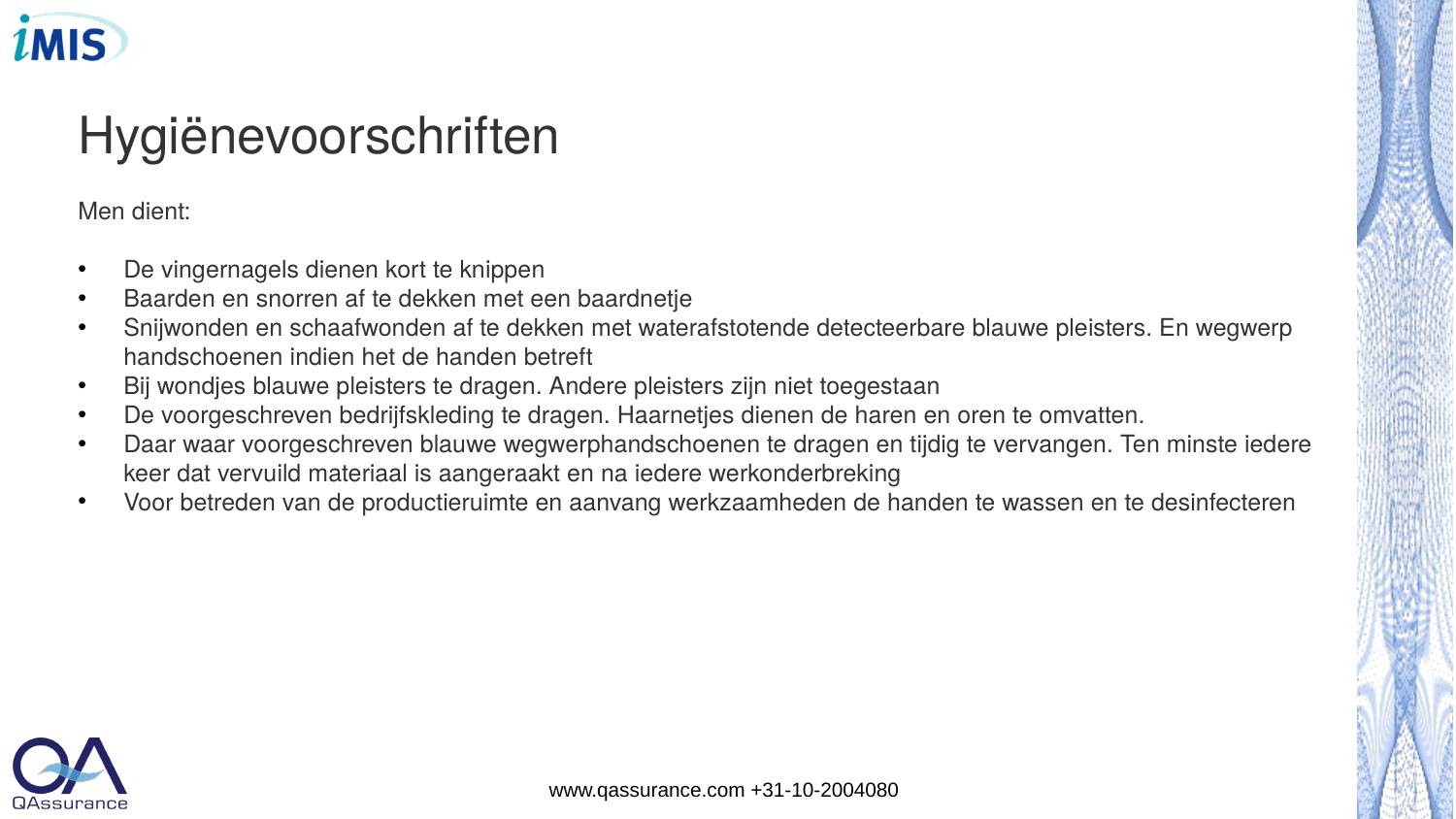

# Hygiënevoorschriften
Men dient:

De vingernagels dienen kort te knippen
Baarden en snorren af te dekken met een baardnetje
Snijwonden en schaafwonden af te dekken met waterafstotende detecteerbare blauwe pleisters. En wegwerp handschoenen indien het de handen betreft
Bij wondjes blauwe pleisters te dragen. Andere pleisters zijn niet toegestaan
De voorgeschreven bedrijfskleding te dragen. Haarnetjes dienen de haren en oren te omvatten.
Daar waar voorgeschreven blauwe wegwerphandschoenen te dragen en tijdig te vervangen. Ten minste iedere keer dat vervuild materiaal is aangeraakt en na iedere werkonderbreking
Voor betreden van de productieruimte en aanvang werkzaamheden de handen te wassen en te desinfecteren